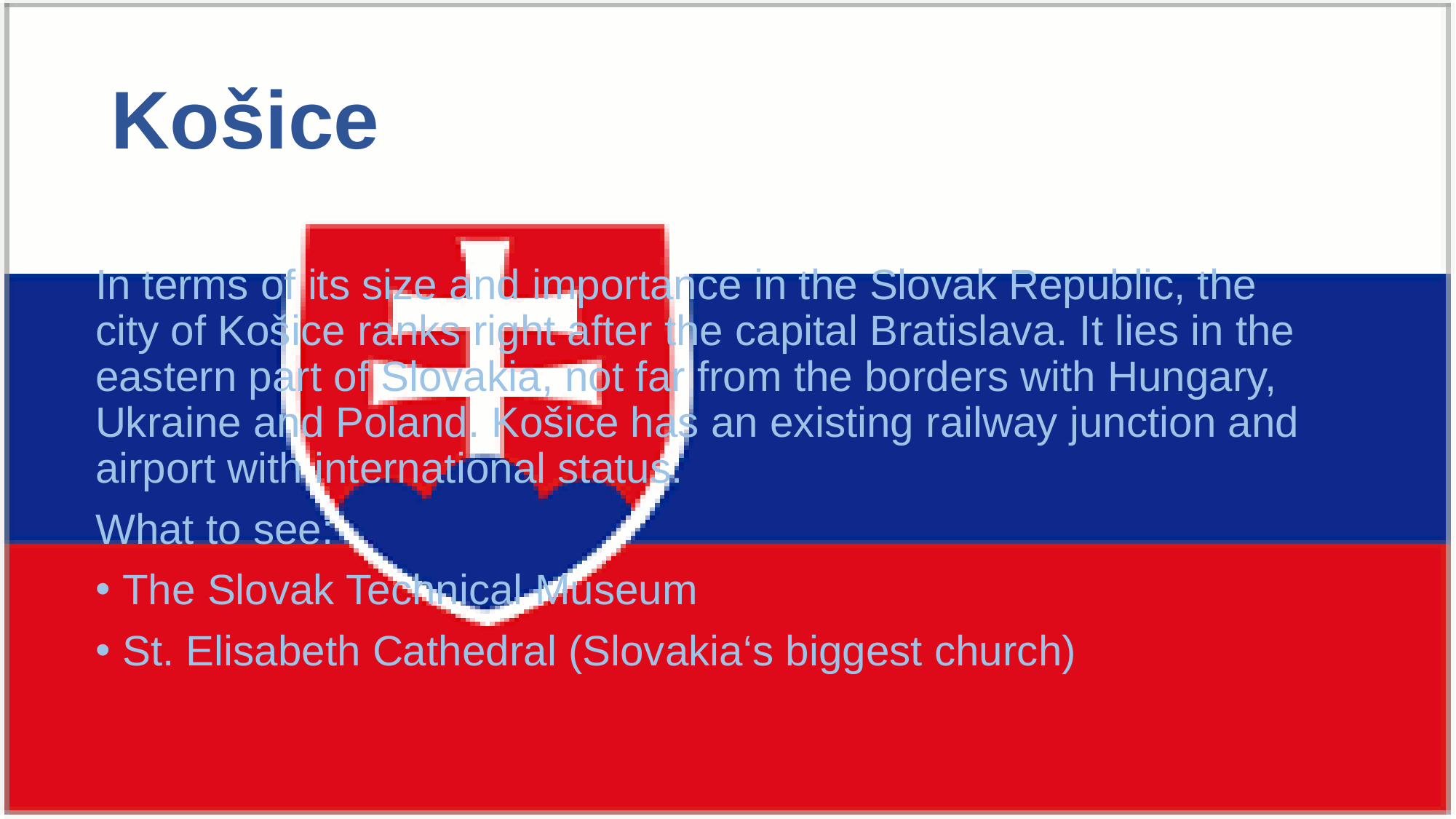

# Košice
In terms of its size and importance in the Slovak Republic, the city of Košice ranks right after the capital Bratislava. It lies in the eastern part of Slovakia, not far from the borders with Hungary, Ukraine and Poland. Košice has an existing railway junction and airport with international status.
What to see:
The Slovak Technical Museum
St. Elisabeth Cathedral (Slovakia‘s biggest church)